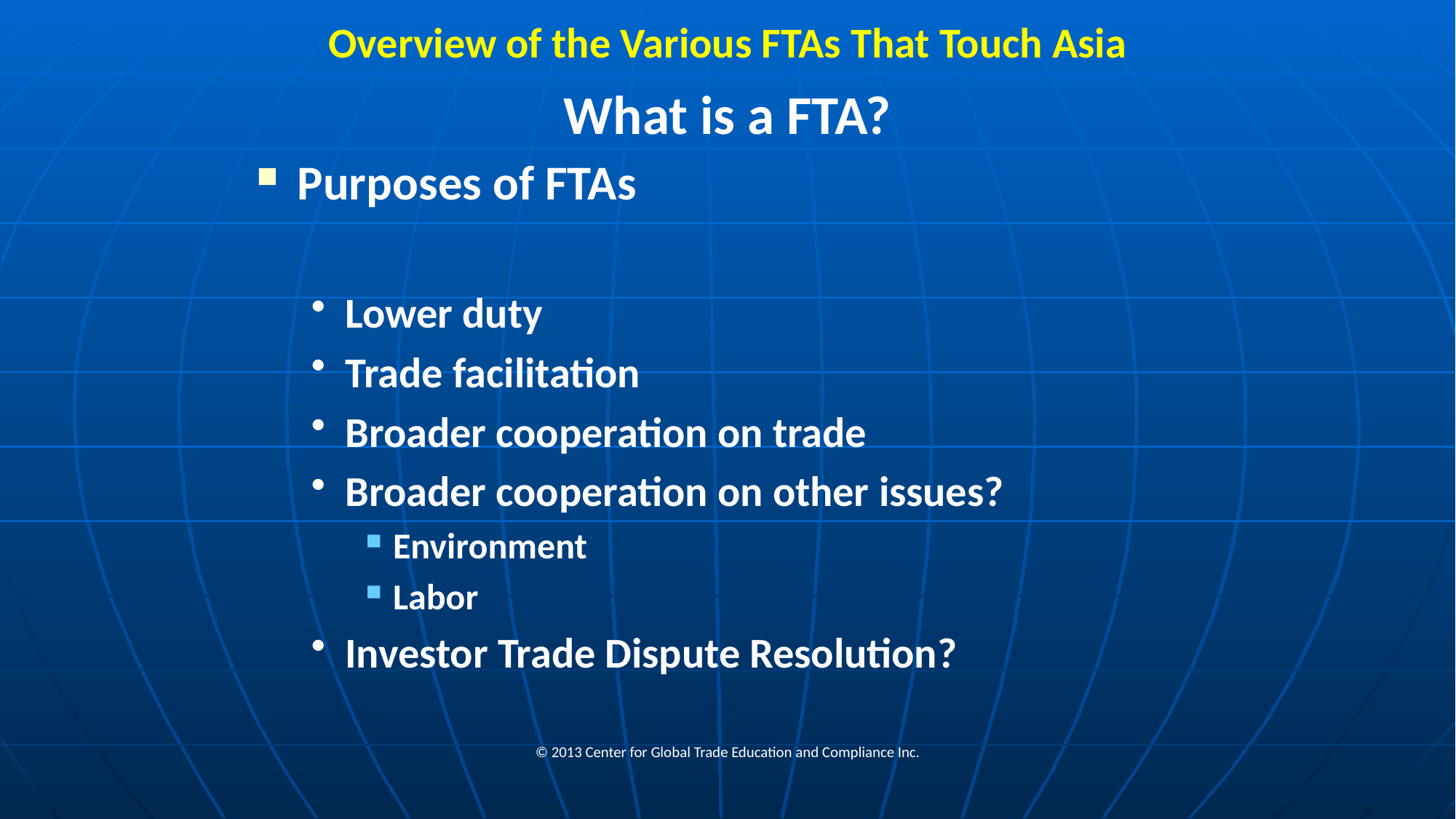

# Overview of the Various FTAs That Touch Asia
What is a FTA?
Purposes of FTAs

Lower duty
Trade facilitation
Broader cooperation on trade
Broader cooperation on other issues?
Environment
Labor
Investor Trade Dispute Resolution?

© 2013 Center for Global Trade Education and Compliance Inc.